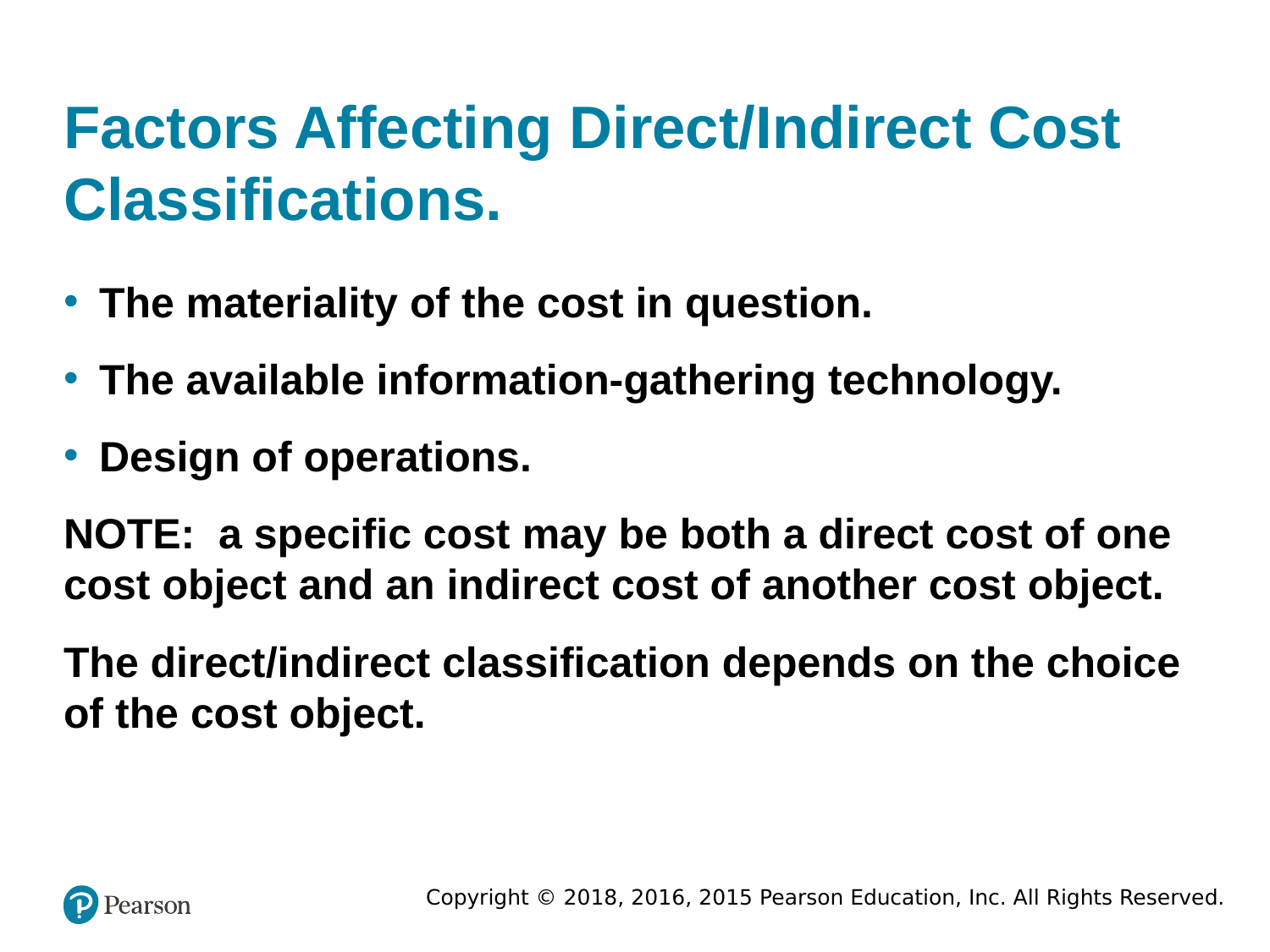

# Factors Affecting Direct/Indirect Cost Classifications.
The materiality of the cost in question.
The available information-gathering technology.
Design of operations.
NOTE:  a specific cost may be both a direct cost of one cost object and an indirect cost of another cost object.
The direct/indirect classification depends on the choice of the cost object.